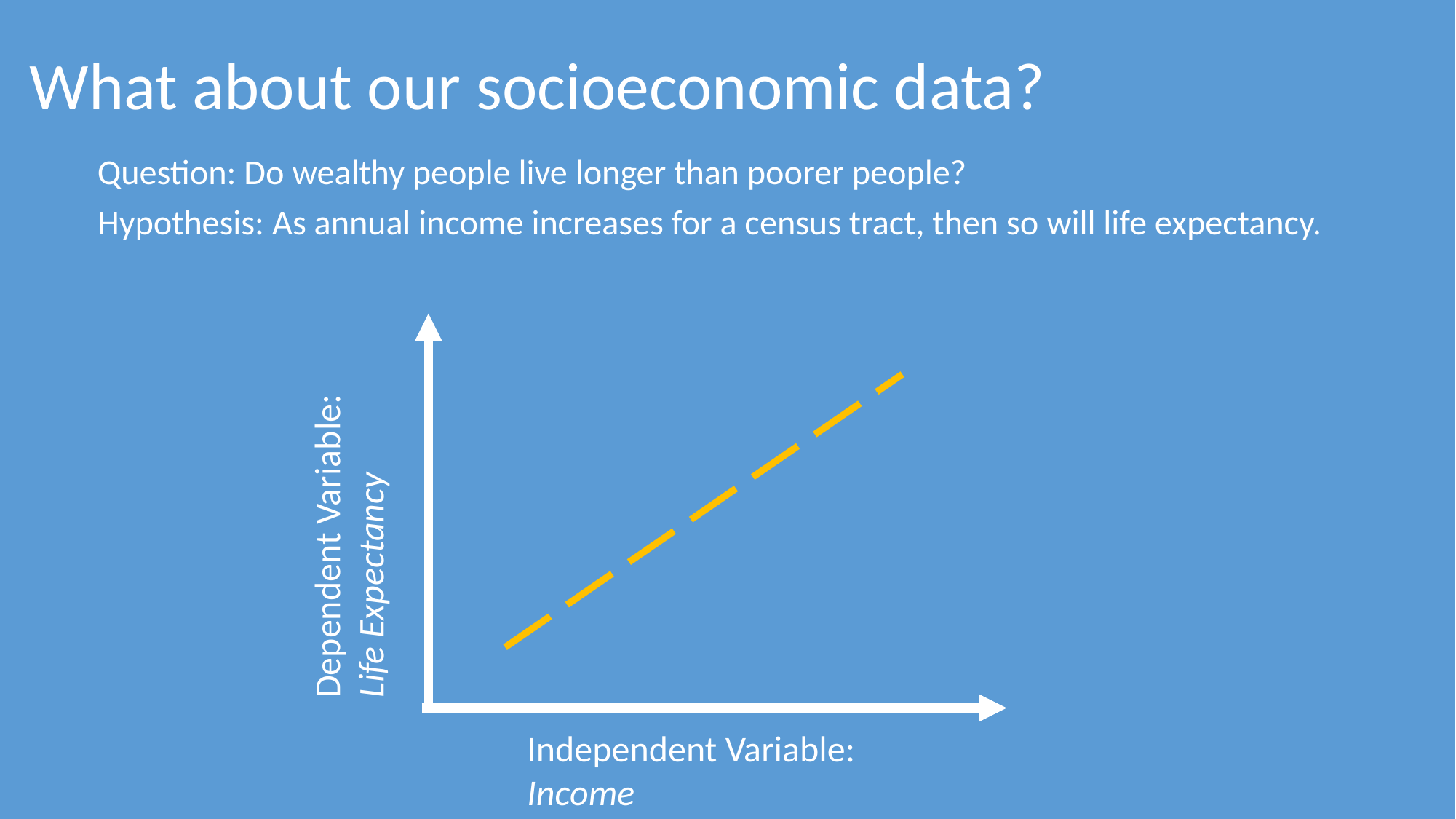

# What about our socioeconomic data?
Question: Do wealthy people live longer than poorer people?
Hypothesis: As annual income increases for a census tract, then so will life expectancy.
Dependent Variable: Life Expectancy
Independent Variable: Income